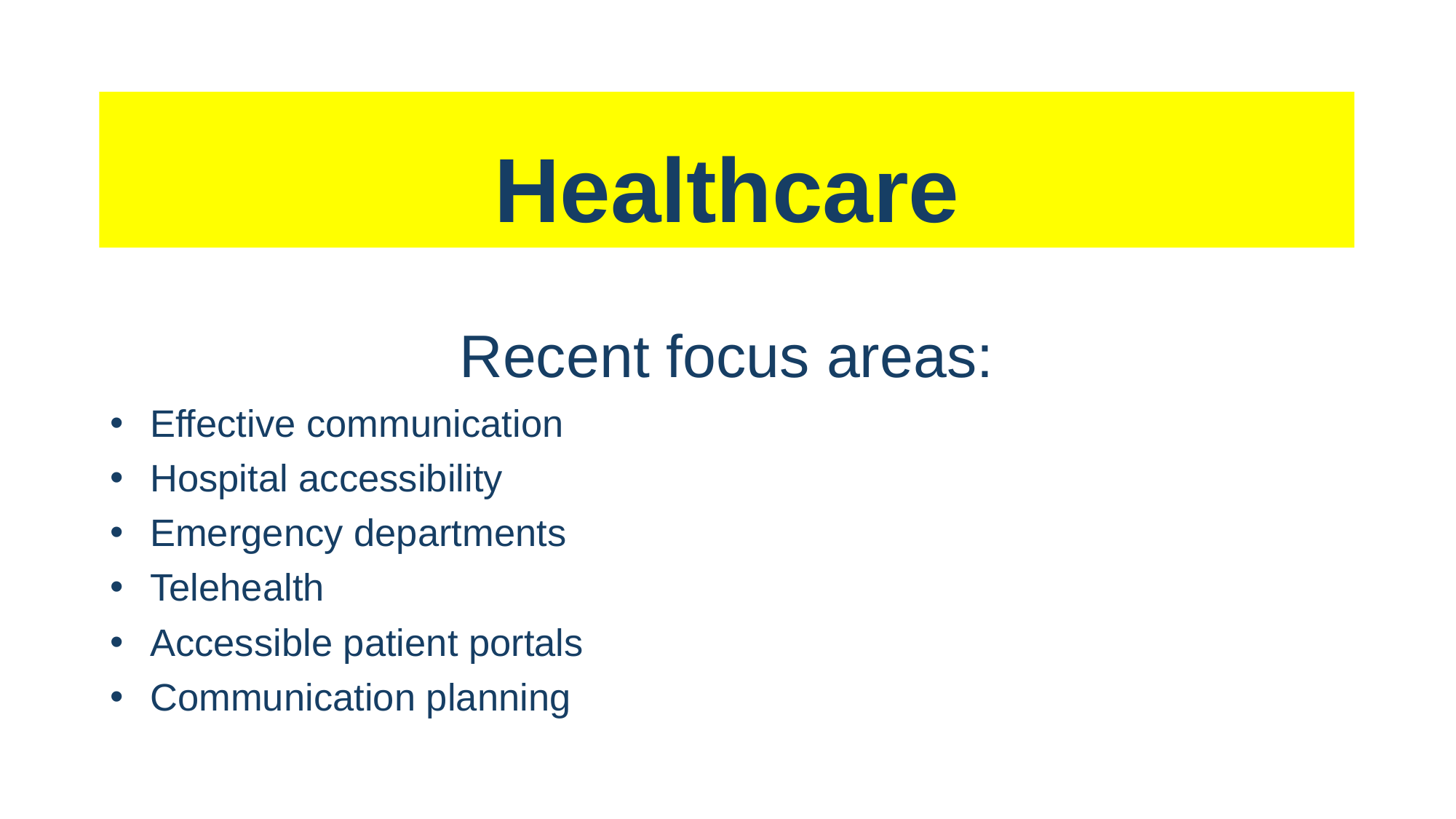

# Healthcare

Recent focus areas:
Effective communication
Hospital accessibility
Emergency departments
Telehealth
Accessible patient portals
Communication planning